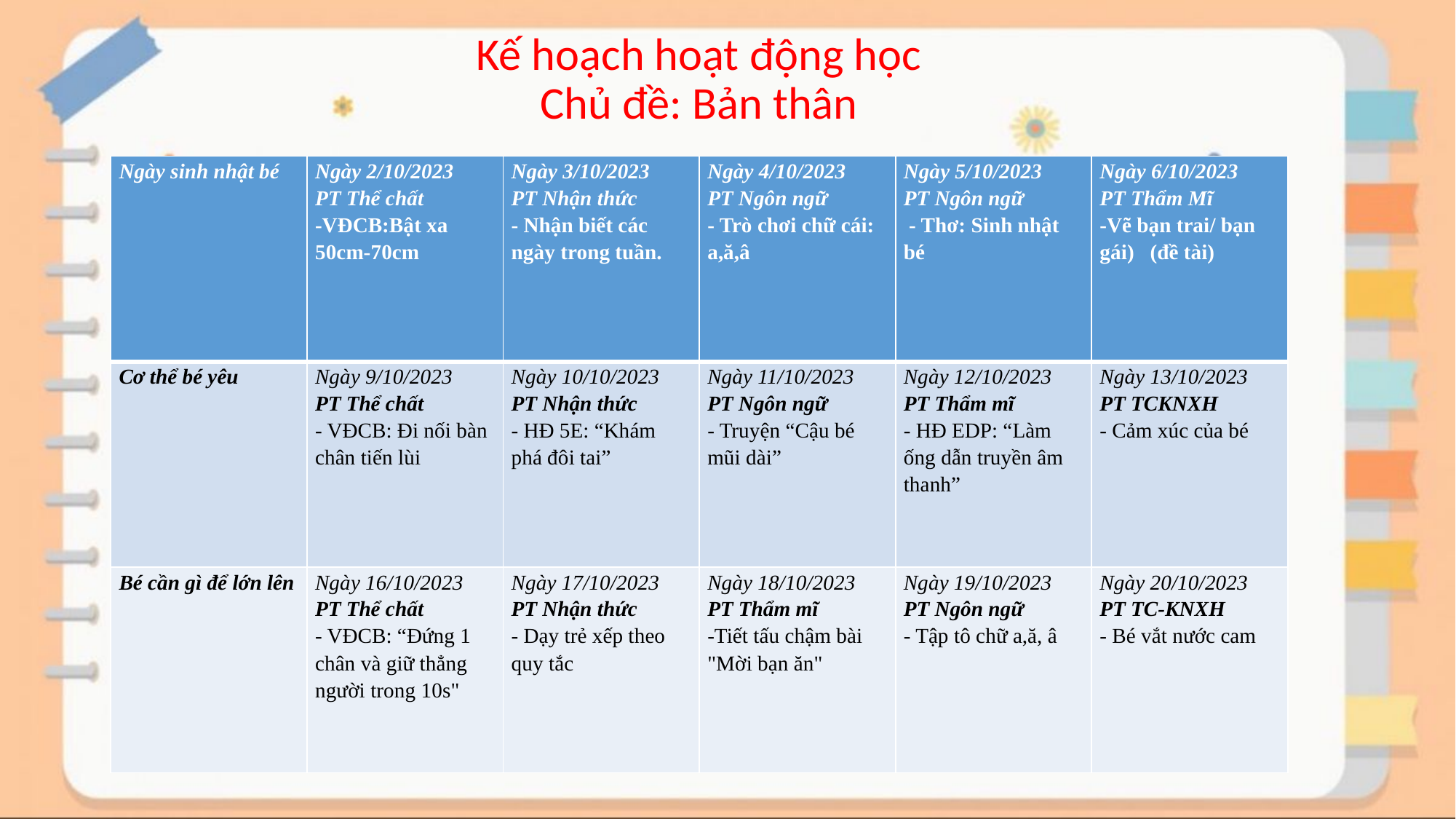

# Kế hoạch hoạt động học Chủ đề: Bản thân
| Ngày sinh nhật bé | Ngày 2/10/2023 PT Thể chất -VĐCB:Bật xa 50cm-70cm | Ngày 3/10/2023 PT Nhận thức - Nhận biết các ngày trong tuần. | Ngày 4/10/2023 PT Ngôn ngữ - Trò chơi chữ cái: a,ă,â | Ngày 5/10/2023 PT Ngôn ngữ - Thơ: Sinh nhật bé | Ngày 6/10/2023 PT Thẩm Mĩ -Vẽ bạn trai/ bạn gái) (đề tài) |
| --- | --- | --- | --- | --- | --- |
| Cơ thể bé yêu | Ngày 9/10/2023 PT Thể chất - VĐCB: Đi nối bàn chân tiến lùi | Ngày 10/10/2023 PT Nhận thức - HĐ 5E: “Khám phá đôi tai” | Ngày 11/10/2023 PT Ngôn ngữ - Truyện “Cậu bé mũi dài” | Ngày 12/10/2023 PT Thẩm mĩ - HĐ EDP: “Làm ống dẫn truyền âm thanh” | Ngày 13/10/2023 PT TCKNXH - Cảm xúc của bé |
| Bé cần gì để lớn lên | Ngày 16/10/2023 PT Thể chất - VĐCB: “Đứng 1 chân và giữ thẳng người trong 10s" | Ngày 17/10/2023 PT Nhận thức - Dạy trẻ xếp theo quy tắc | Ngày 18/10/2023 PT Thẩm mĩ -Tiết tấu chậm bài "Mời bạn ăn" | Ngày 19/10/2023 PT Ngôn ngữ - Tập tô chữ a,ă, â | Ngày 20/10/2023 PT TC-KNXH - Bé vắt nước cam |